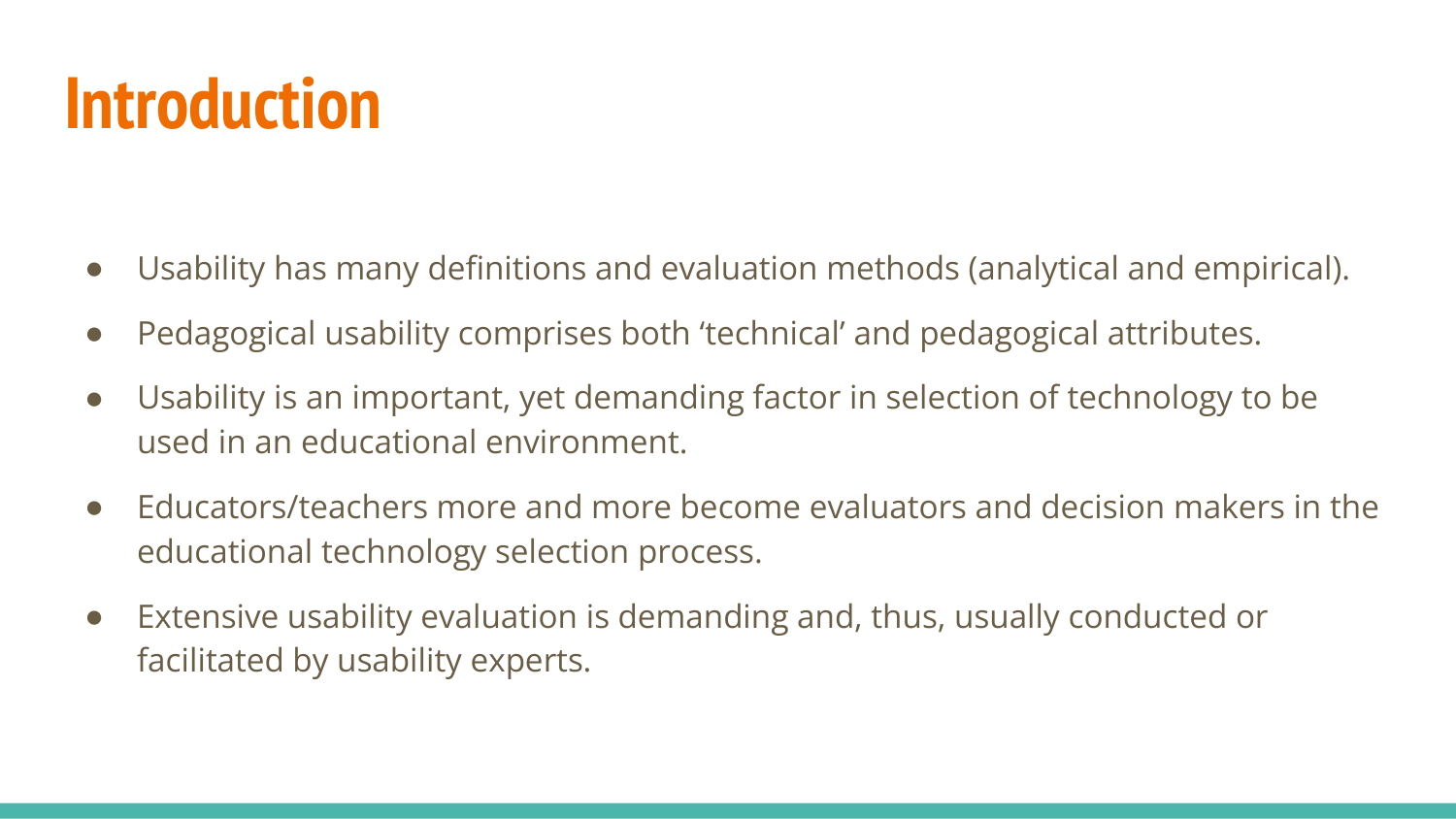

# Introduction
Usability has many definitions and evaluation methods (analytical and empirical).
Pedagogical usability comprises both ‘technical’ and pedagogical attributes.
Usability is an important, yet demanding factor in selection of technology to be used in an educational environment.
Educators/teachers more and more become evaluators and decision makers in the educational technology selection process.
Extensive usability evaluation is demanding and, thus, usually conducted or facilitated by usability experts.